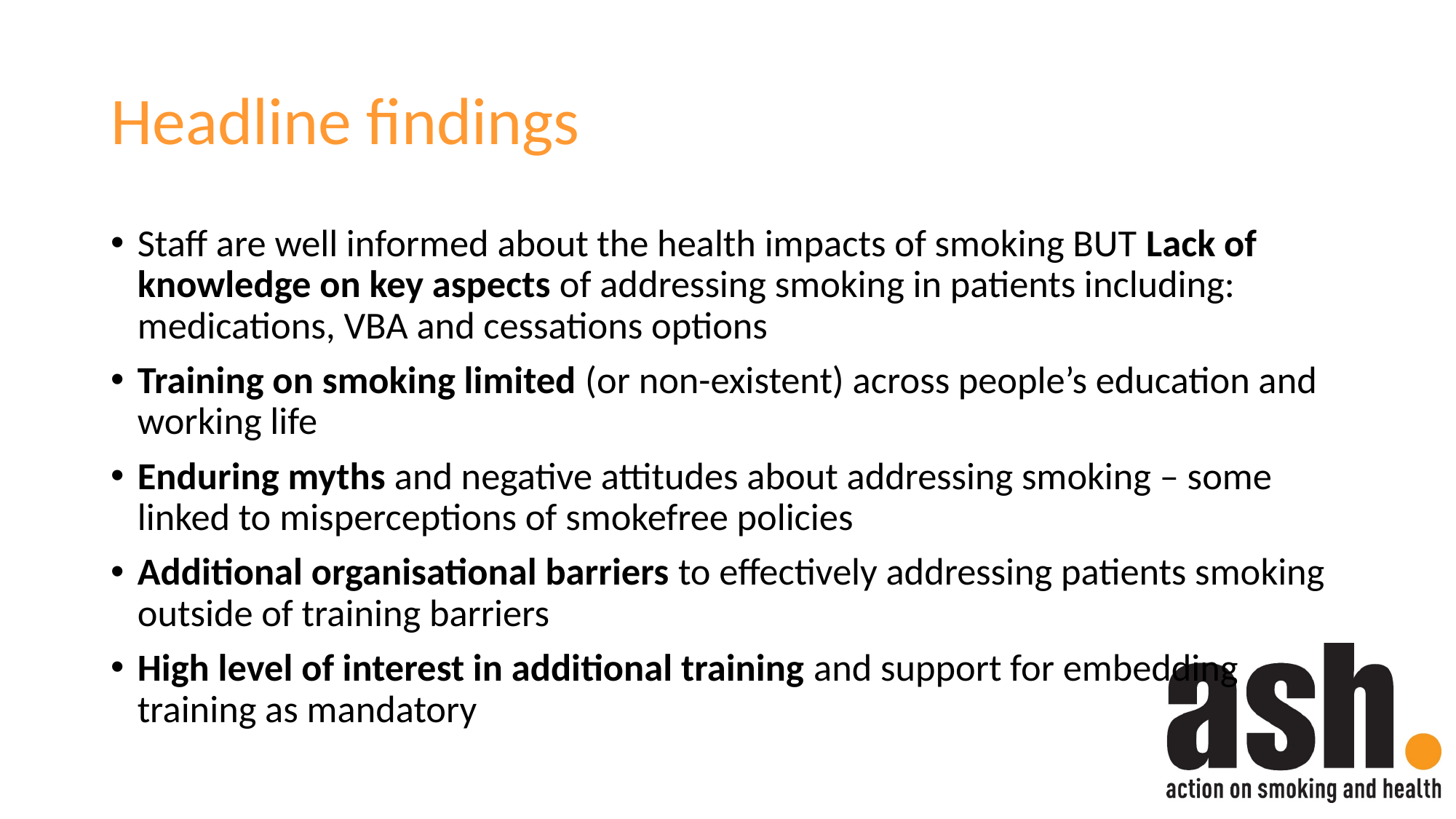

# Headline findings
Staff are well informed about the health impacts of smoking BUT Lack of knowledge on key aspects of addressing smoking in patients including: medications, VBA and cessations options
Training on smoking limited (or non-existent) across people’s education and working life
Enduring myths and negative attitudes about addressing smoking – some linked to misperceptions of smokefree policies
Additional organisational barriers to effectively addressing patients smoking outside of training barriers
High level of interest in additional training and support for embedding training as mandatory